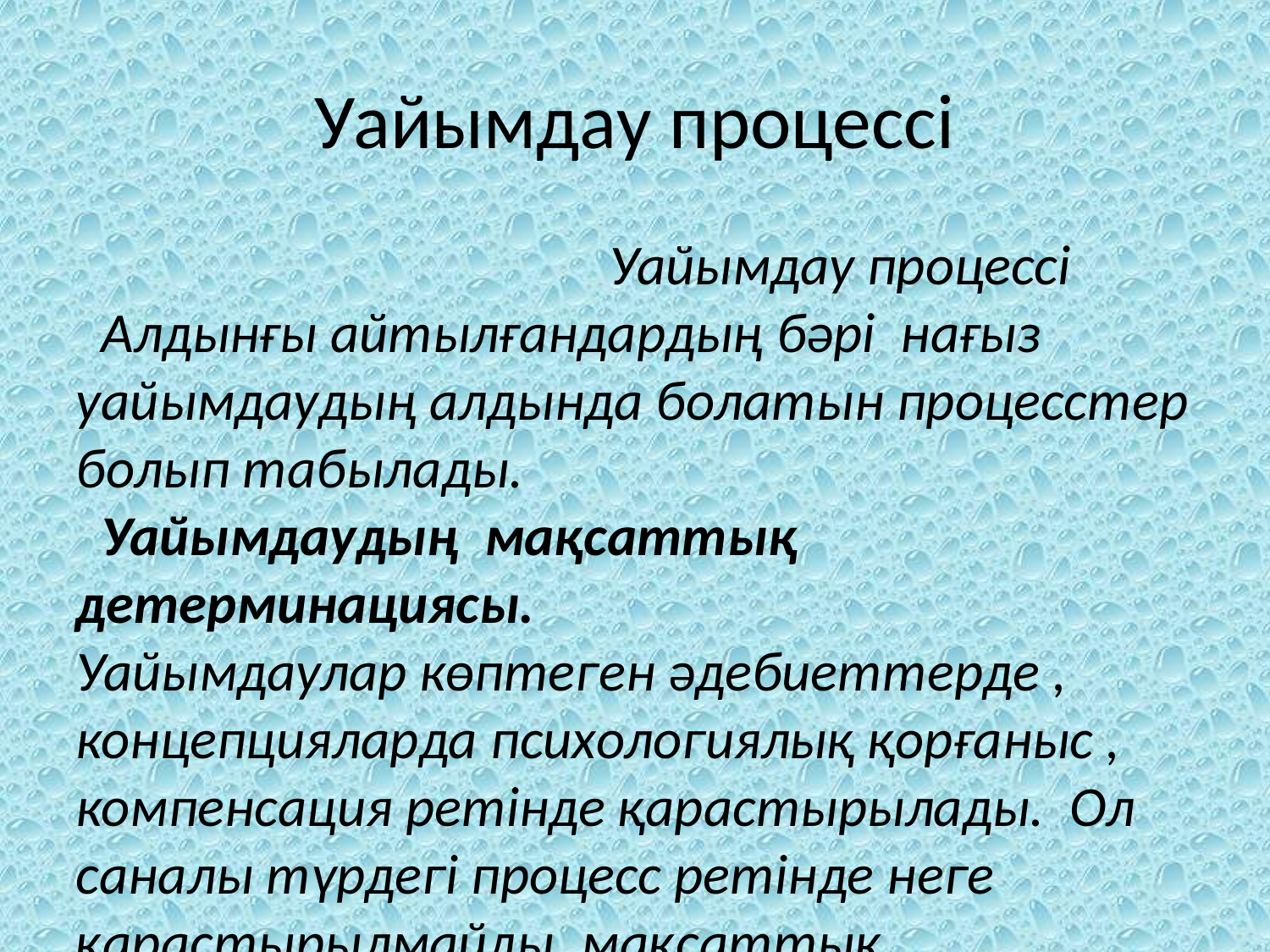

Уайымдау процессі
                                          Уайымдау процессі
  Алдынғы айтылғандардың бәрі  нағыз уайымдаудың алдында болатын процесстер болып табылады.
  Уайымдаудың  мақсаттық детерминациясы.
Уайымдаулар көптеген әдебиеттерде , концепцияларда психологиялық қорғаныс , компенсация ретінде қарастырылады.  Ол саналы түрдегі процесс ретінде неге қарастырылмайды, мақсаттық детерминацияға  бағынатын процесс ретінде қарасырылады. Әдебиеттерді  анализдей отыра, мақсаттық детерминанттар « ішкі қажеттіліктерге» сәйкес келеді:
Қазір және осында қанағаттану;
Мотивтерді жүзеге асыру( қажеттіліктердің қанағаттануы);
Ішкі әлемді ретке келтіру;
 Өзін – өзі өзектендіру.